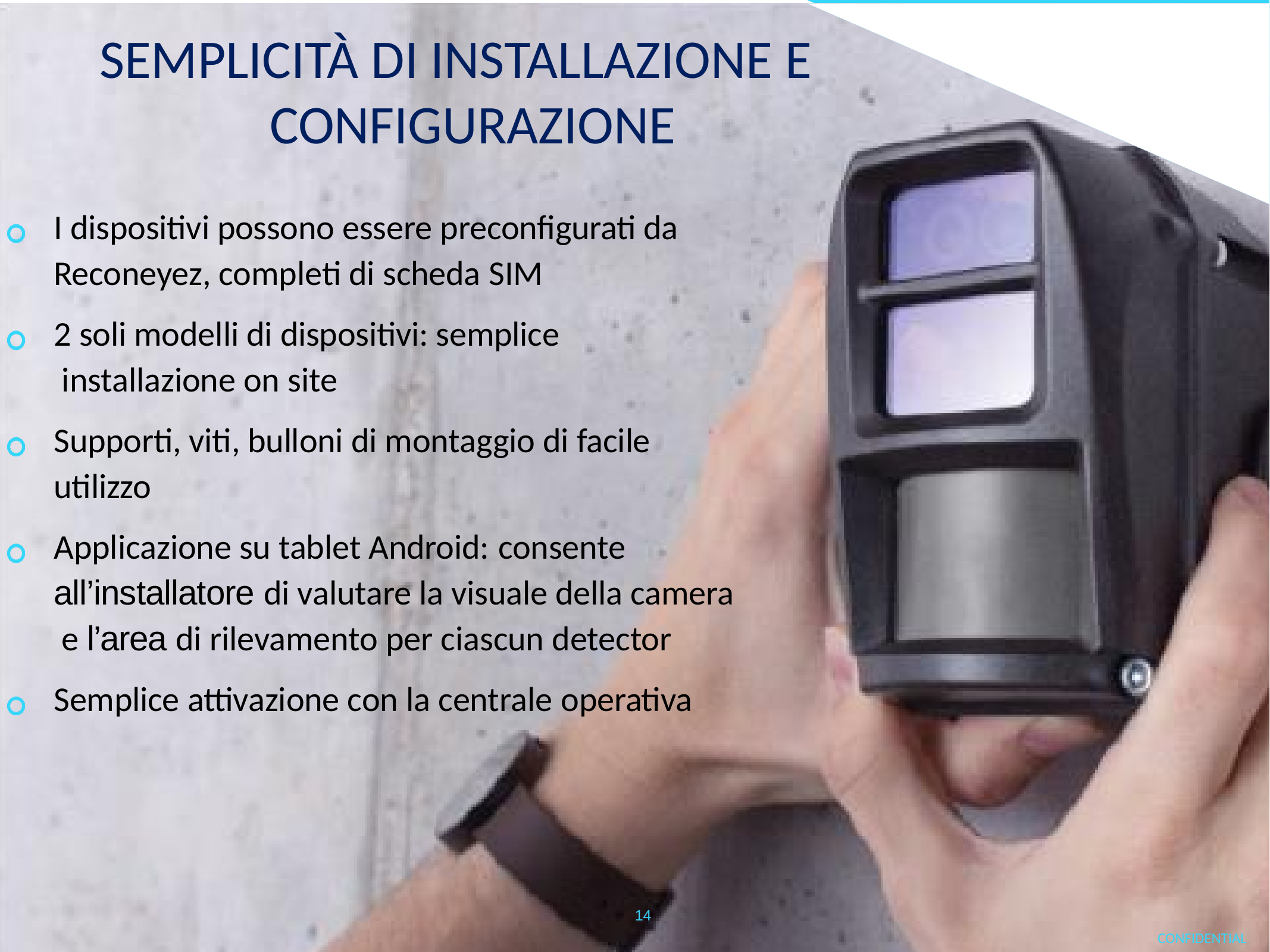

# SEMPLICITÀ DI INSTALLAZIONE E  CONFIGURAZIONE
I dispositivi possono essere preconfigurati da  Reconeyez, completi di scheda SIM
2 soli modelli di dispositivi: semplice  installazione on site
Supporti, viti, bulloni di montaggio di facile  utilizzo
Applicazione su tablet Android: consente
all’installatore di valutare la visuale della camera  e l’area di rilevamento per ciascun detector
Semplice attivazione con la centrale operativa
14
CONFIDENTIAL